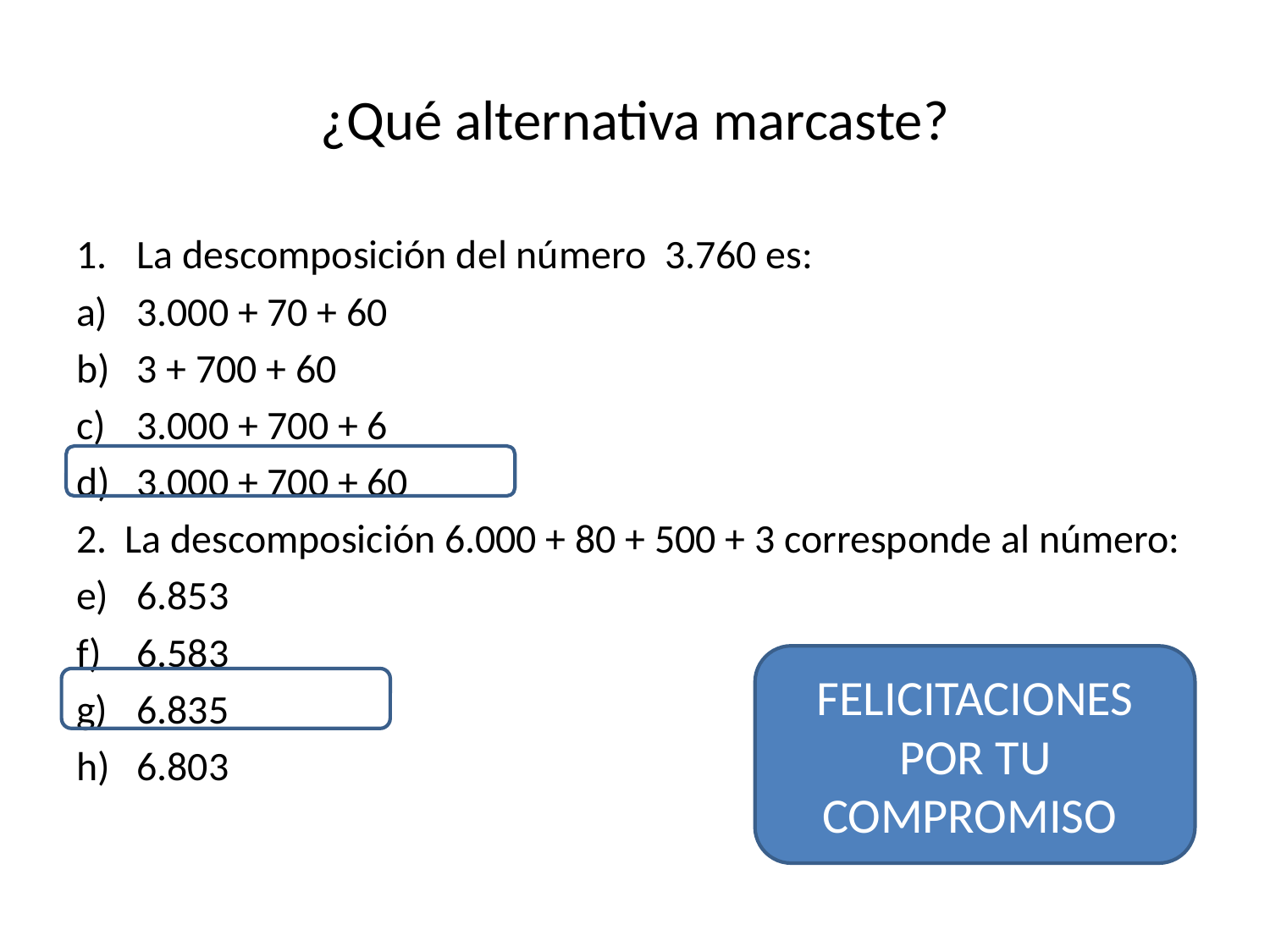

# ¿Qué alternativa marcaste?
La descomposición del número  3.760 es:
3.000 + 70 + 60
3 + 700 + 60
3.000 + 700 + 6
3.000 + 700 + 60
2.  La descomposición 6.000 + 80 + 500 + 3 corresponde al número:
6.853
6.583
6.835
6.803

FELICITACIONES POR TU COMPROMISO